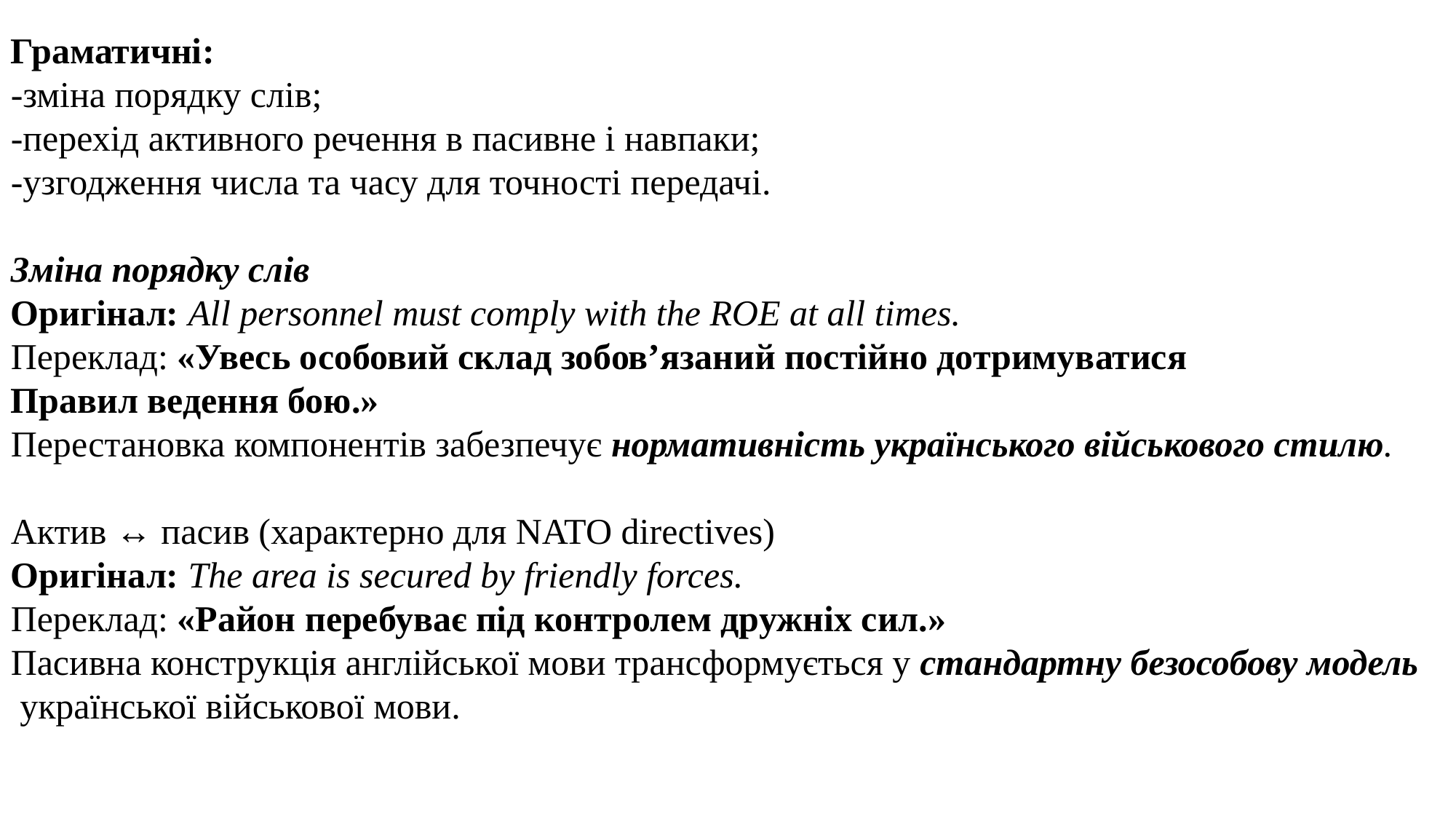

Граматичні:
-зміна порядку слів;
-перехід активного речення в пасивне і навпаки;
-узгодження числа та часу для точності передачі.

Зміна порядку слів
Оригінал: All personnel must comply with the ROE at all times.
Переклад: «Увесь особовий склад зобов’язаний постійно дотримуватися
Правил ведення бою.»
Перестановка компонентів забезпечує нормативність українського військового стилю.

Актив ↔ пасив (характерно для NATO directives)
Оригінал: The area is secured by friendly forces.
Переклад: «Район перебуває під контролем дружніх сил.»
Пасивна конструкція англійської мови трансформується у стандартну безособову модель
 української військової мови.